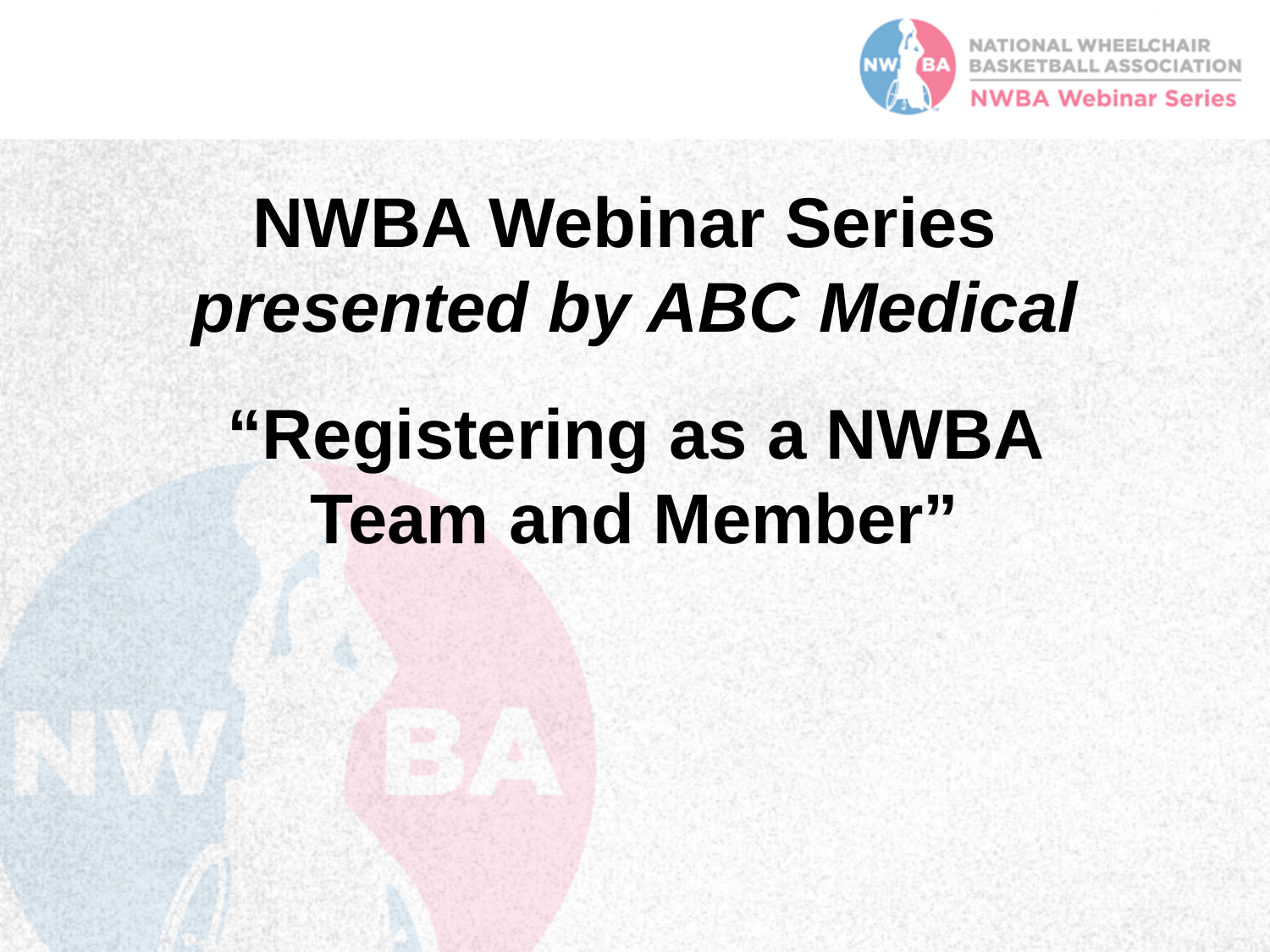

NWBA Webinar Series
presented by ABC Medical

“Registering as a NWBA Team and Member”